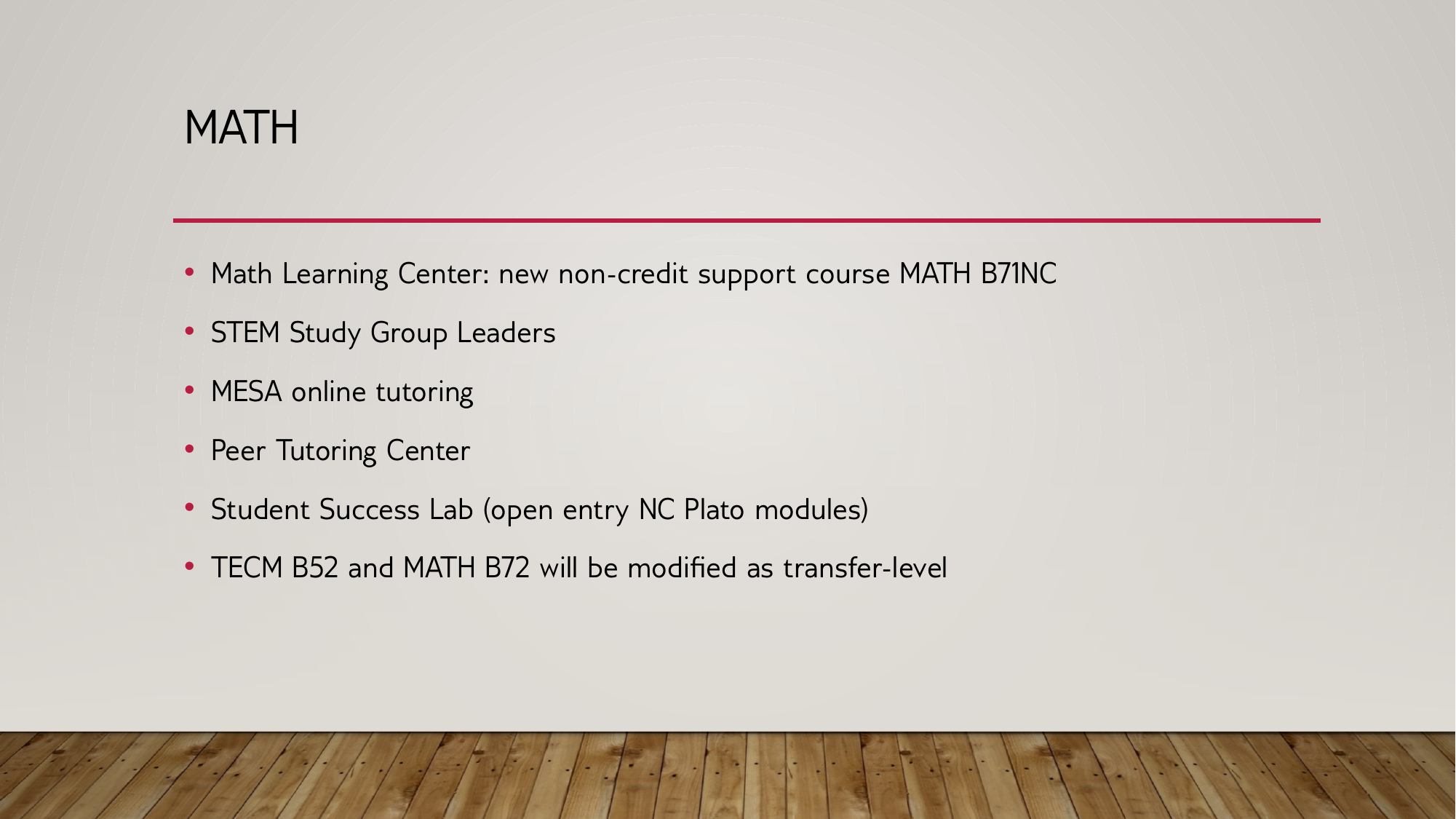

# Math
Math Learning Center: new non-credit support course MATH B71NC
STEM Study Group Leaders
MESA online tutoring
Peer Tutoring Center
Student Success Lab (open entry NC Plato modules)
TECM B52 and MATH B72 will be modified as transfer-level